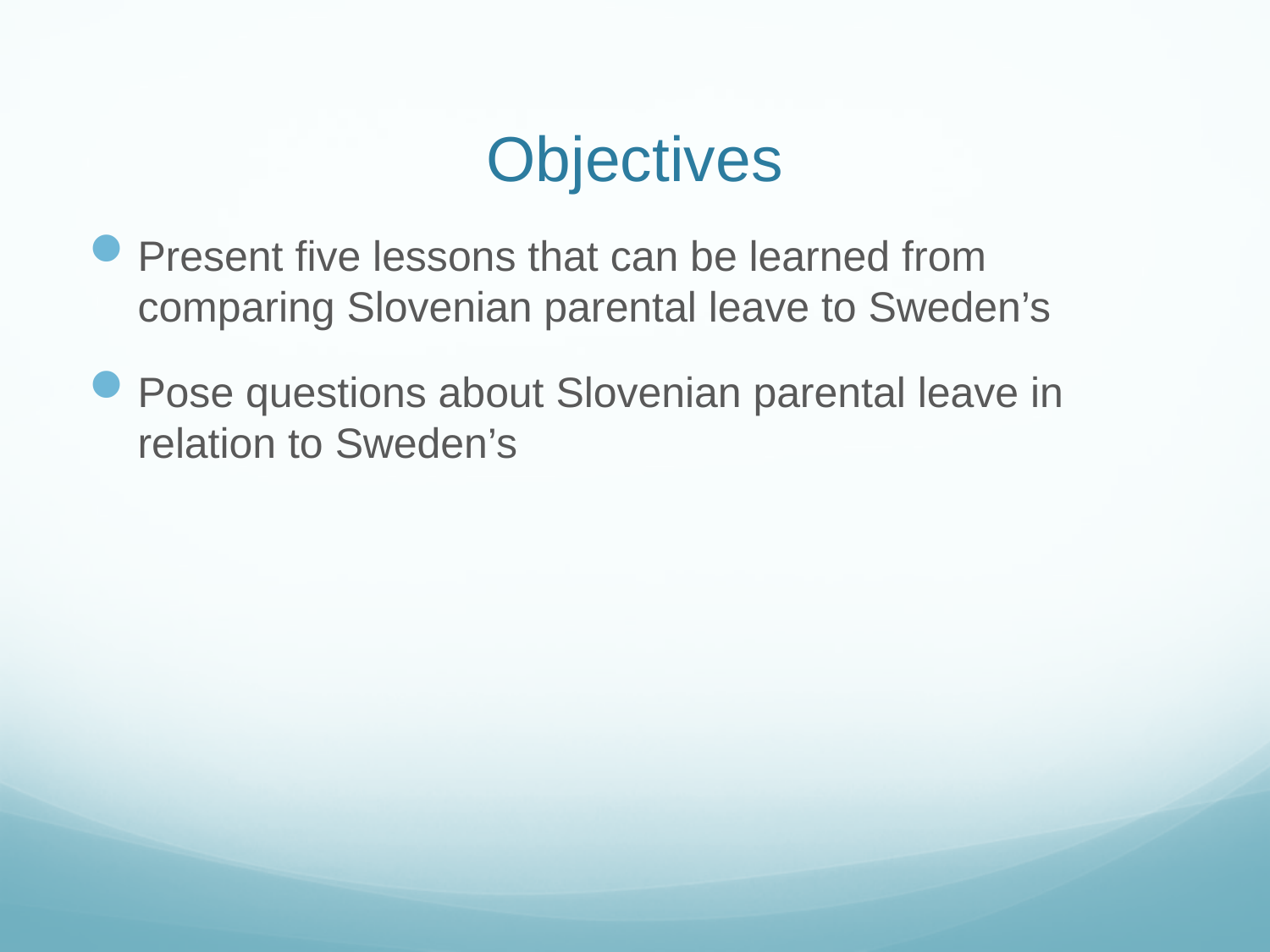

# Objectives
Present five lessons that can be learned from comparing Slovenian parental leave to Sweden’s
Pose questions about Slovenian parental leave in relation to Sweden’s